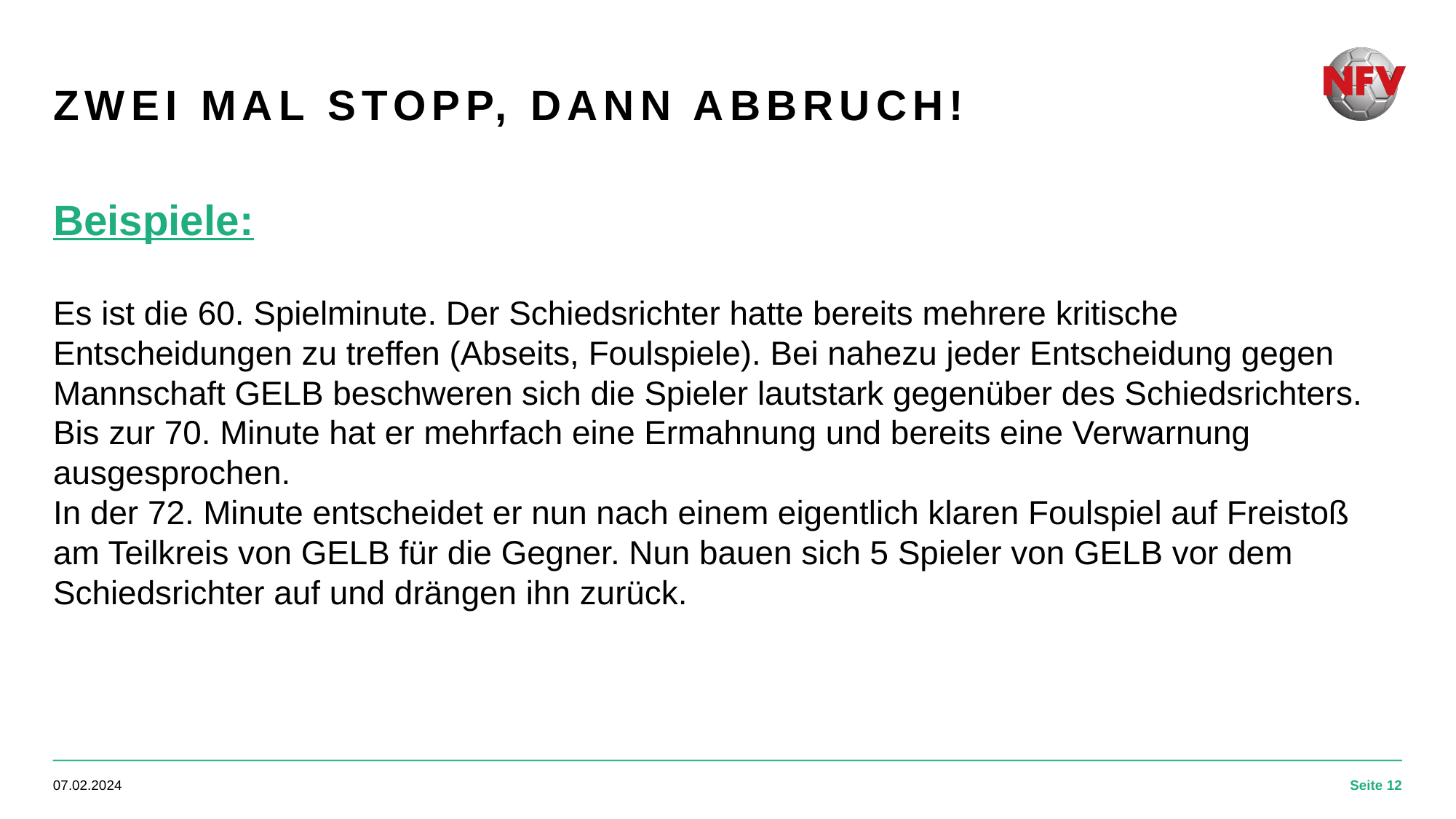

# Zwei mal Stopp, dann Abbruch!
Beispiele:

Es ist die 60. Spielminute. Der Schiedsrichter hatte bereits mehrere kritische Entscheidungen zu treffen (Abseits, Foulspiele). Bei nahezu jeder Entscheidung gegen Mannschaft GELB beschweren sich die Spieler lautstark gegenüber des Schiedsrichters.
Bis zur 70. Minute hat er mehrfach eine Ermahnung und bereits eine Verwarnung ausgesprochen.
In der 72. Minute entscheidet er nun nach einem eigentlich klaren Foulspiel auf Freistoß am Teilkreis von GELB für die Gegner. Nun bauen sich 5 Spieler von GELB vor dem Schiedsrichter auf und drängen ihn zurück.
07.02.2024
Seite 12